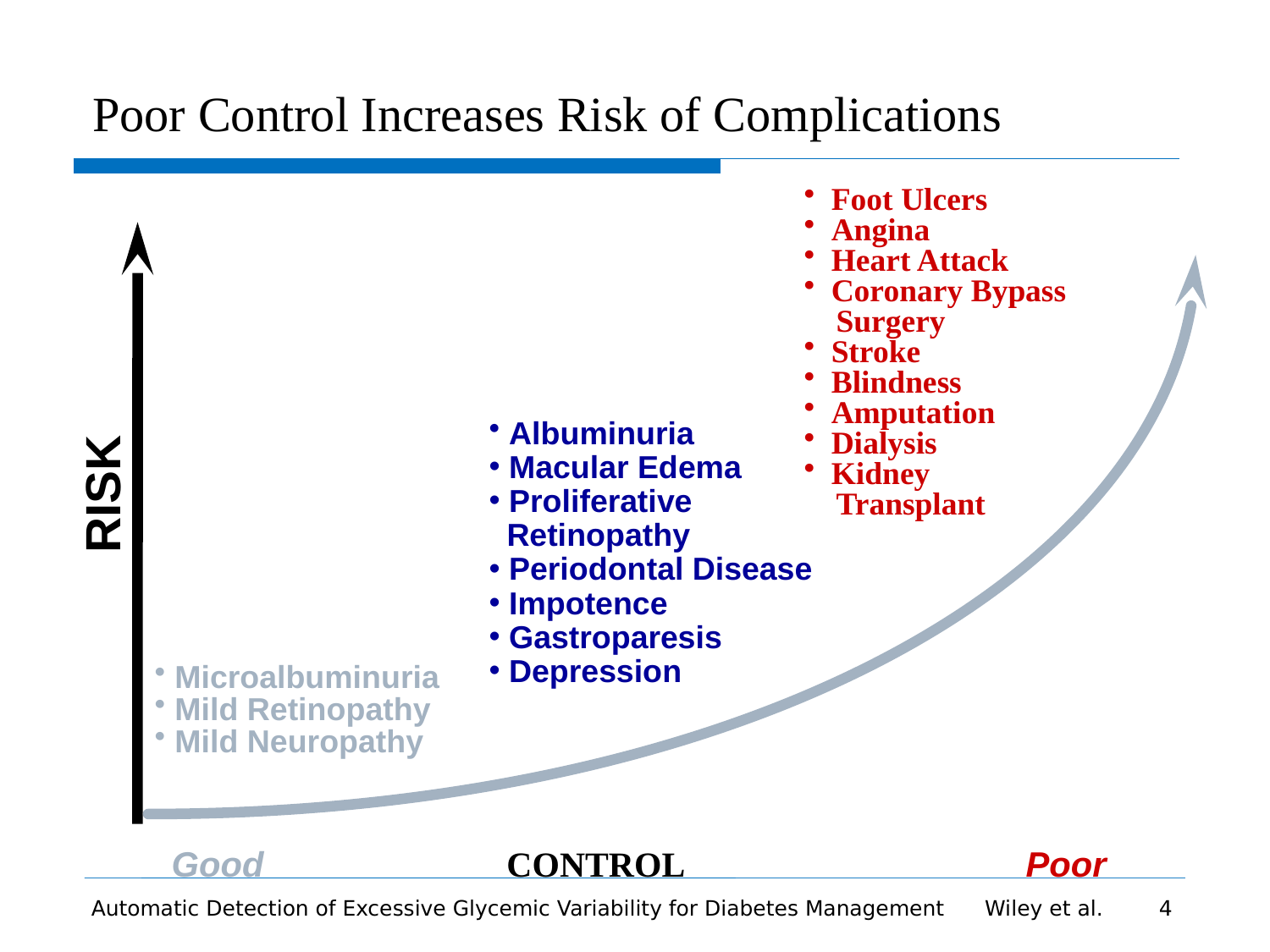

# Poor Control Increases Risk of Complications
  Foot Ulcers
  Angina
  Heart Attack
  Coronary Bypass
    Surgery
  Stroke
  Blindness
  Amputation
  Dialysis
  Kidney
    Transplant

 Albuminuria
 Macular Edema
 Proliferative
  Retinopathy
 Periodontal Disease
 Impotence
 Gastroparesis
 Depression
RISK
 Microalbuminuria
 Mild Retinopathy
 Mild Neuropathy
Good
CONTROL
Poor
Automatic Detection of Excessive Glycemic Variability for Diabetes Management      Wiley et al.

4